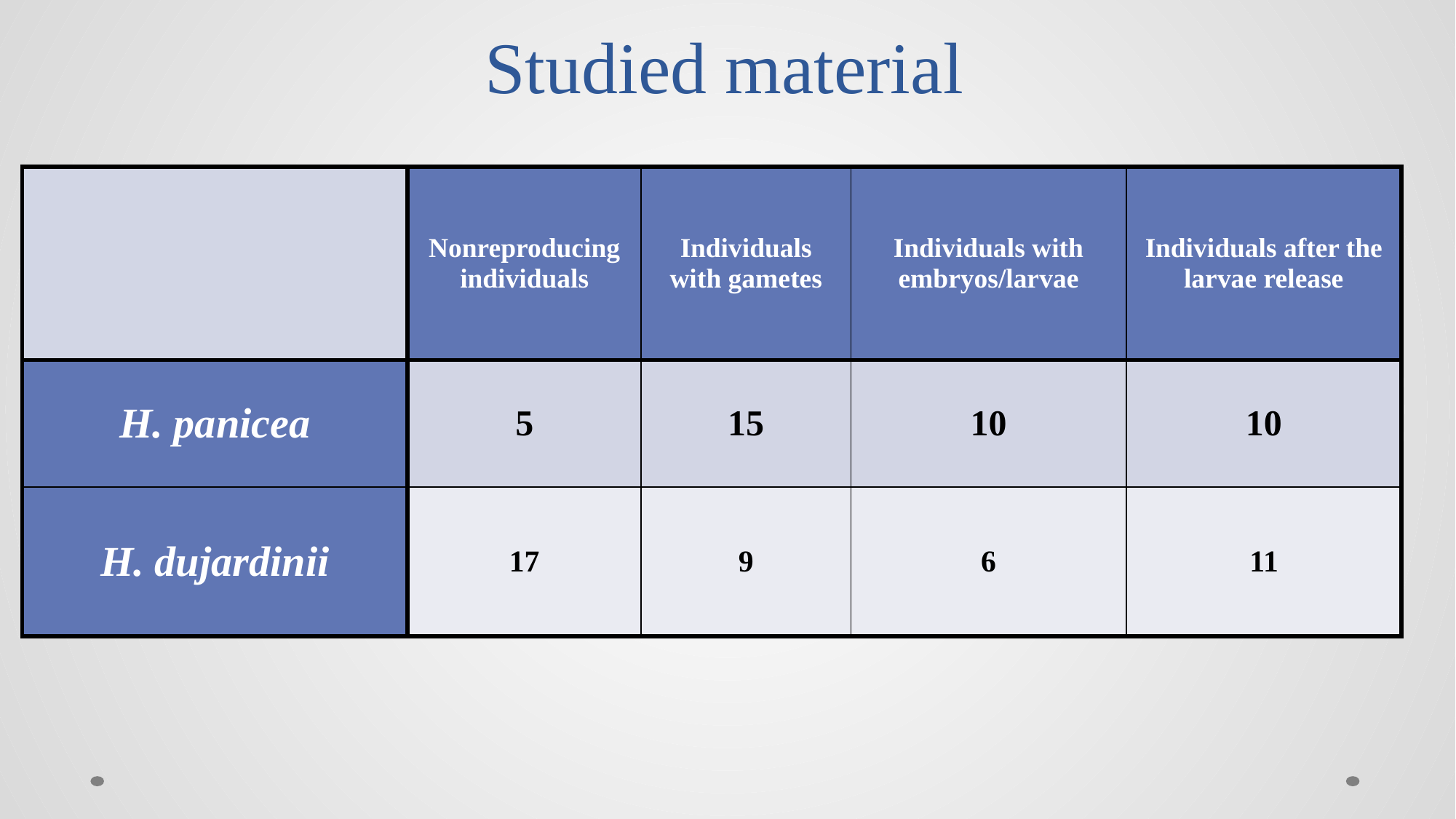

Studied material
|  | Nonreproducing individuals | Individuals with gametes | Individuals with embryos/larvae | Individuals after the larvae release |
| --- | --- | --- | --- | --- |
| H. panicea | 5 | 15 | 10 | 10 |
| H. dujardinii | 17 | 9 | 6 | 11 |